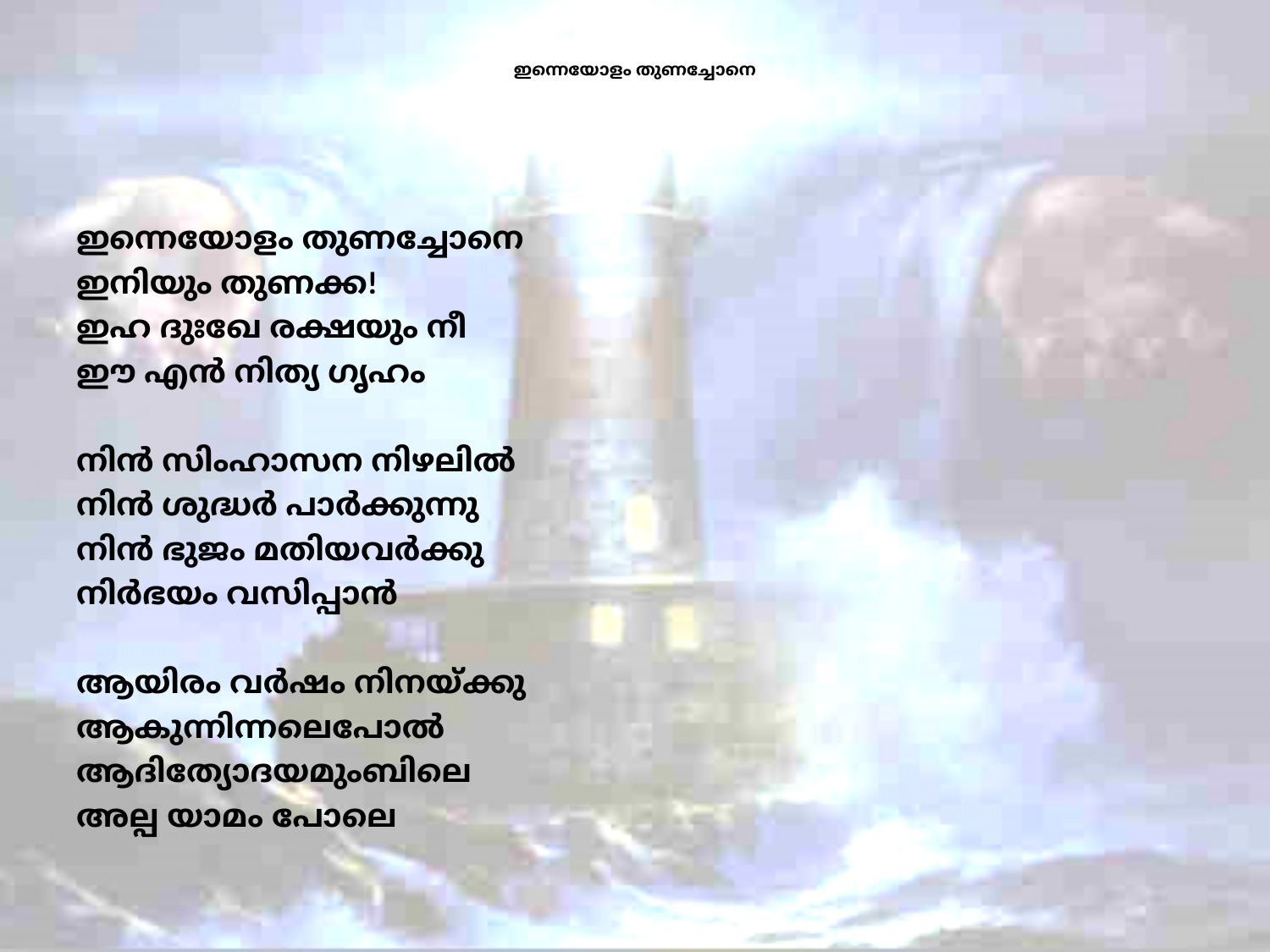

# ഇന്നെയോളം തുണച്ചോനെ
ഇന്നെയോളം തുണച്ചോനെ
ഇനിയും തുണക്ക!
ഇഹ ദുഃഖേ രക്ഷയും നീ
ഈ എന്‍ നിത്യ ഗൃഹം

നിന്‍ സിംഹാസന നിഴലില്‍
നിന്‍ ശുദ്ധര്‍ പാര്‍ക്കുന്നു
നിന്‍ ഭുജം മതിയവര്‍ക്കു
നിര്‍ഭയം വസിപ്പാന്‍

ആയിരം വര്‍ഷം നിനയ്ക്കു
ആകുന്നിന്നലെപോല്‍
ആദിത്യോദയമുംബിലെ
അല്പ യാമം പോലെ